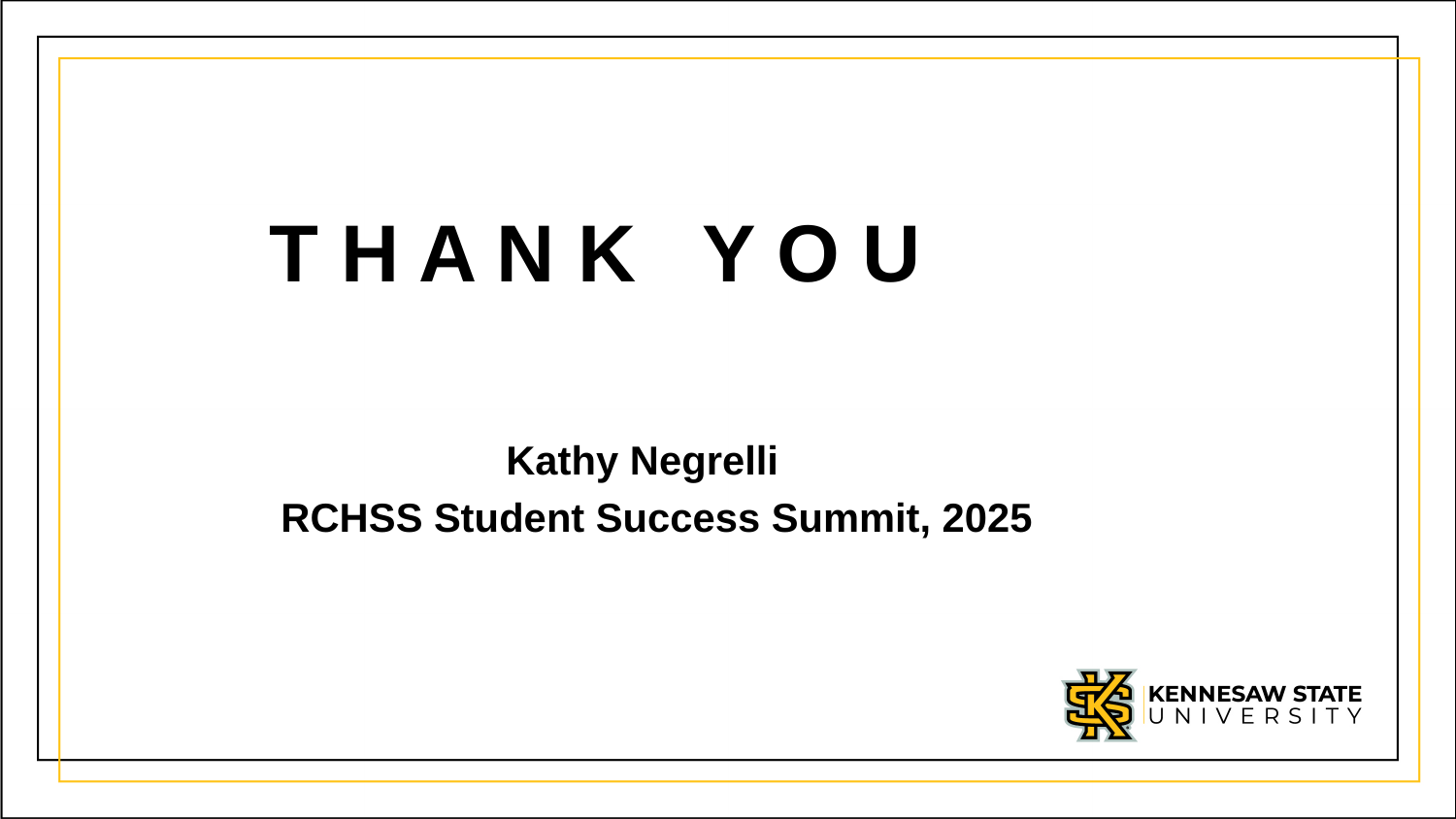

T H A N K   Y O U
　　   Kathy Negrelli
 RCHSS Student Success Summit, 2025